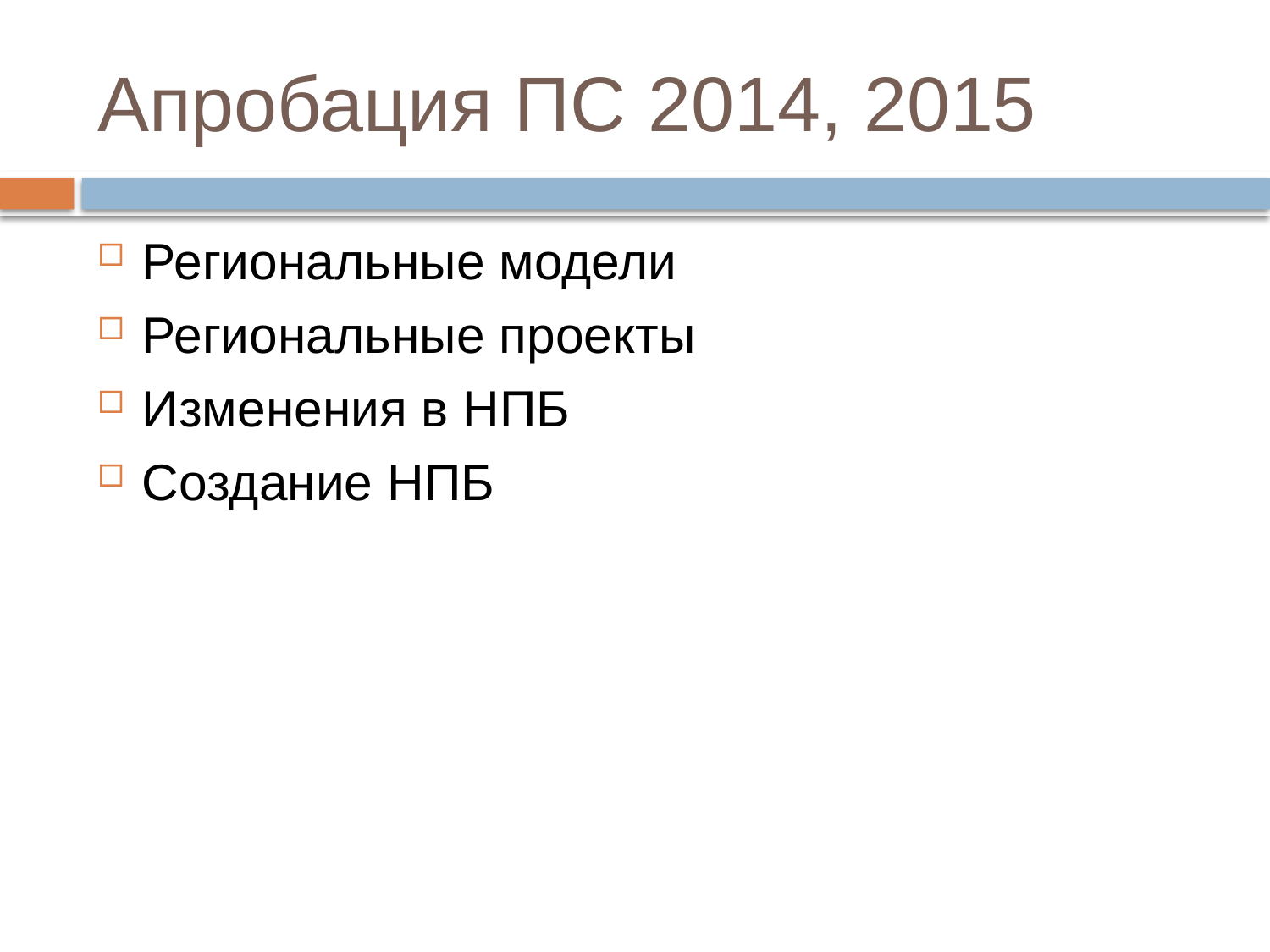

# Апробация ПС 2014, 2015
Региональные модели
Региональные проекты
Изменения в НПБ
Создание НПБ